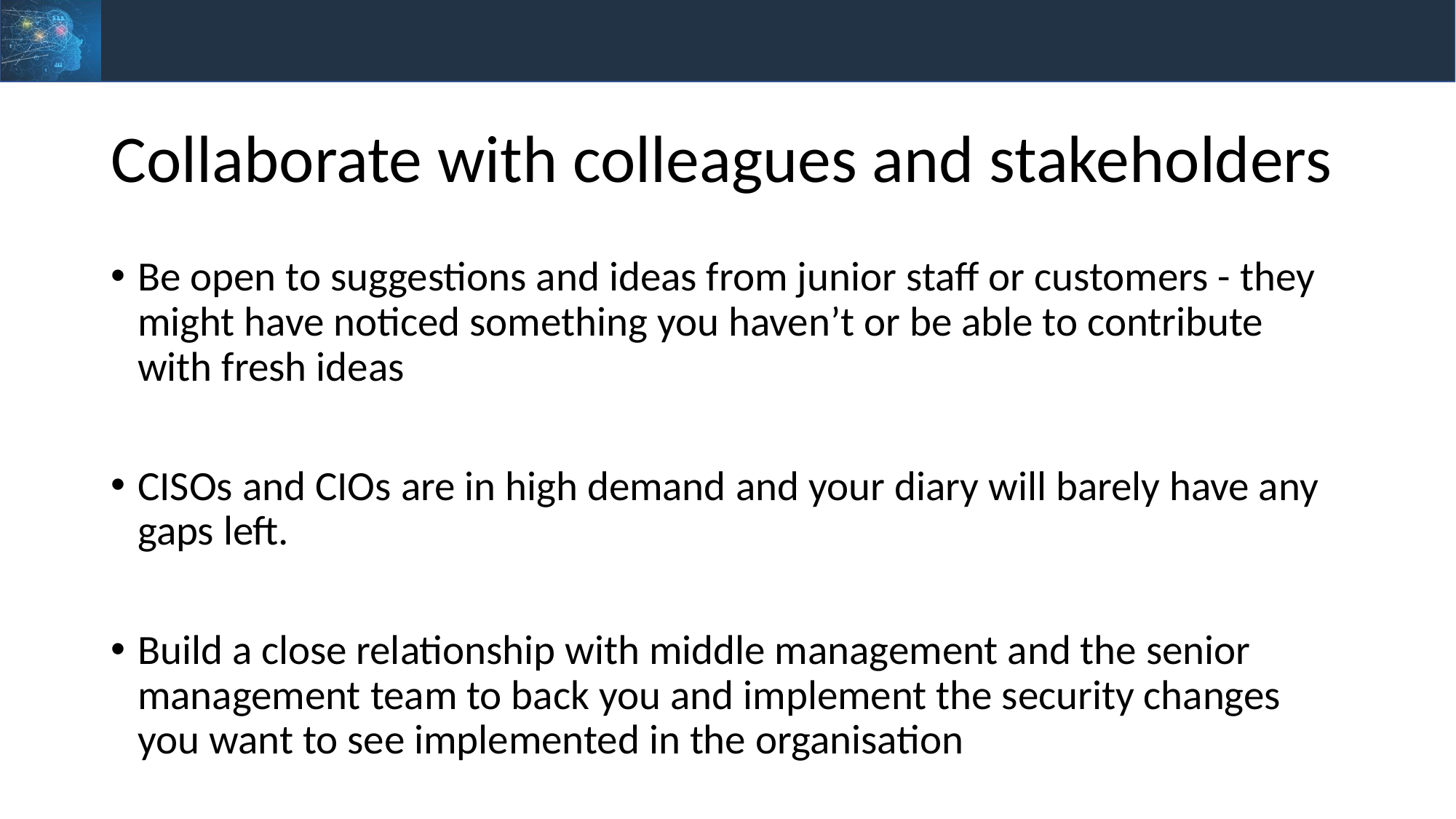

# Collaborate with colleagues and stakeholders
Be open to suggestions and ideas from junior staff or customers - they might have noticed something you haven’t or be able to contribute with fresh ideas

CISOs and CIOs are in high demand and your diary will barely have any gaps left.

Build a close relationship with middle management and the senior management team to back you and implement the security changes you want to see implemented in the organisation